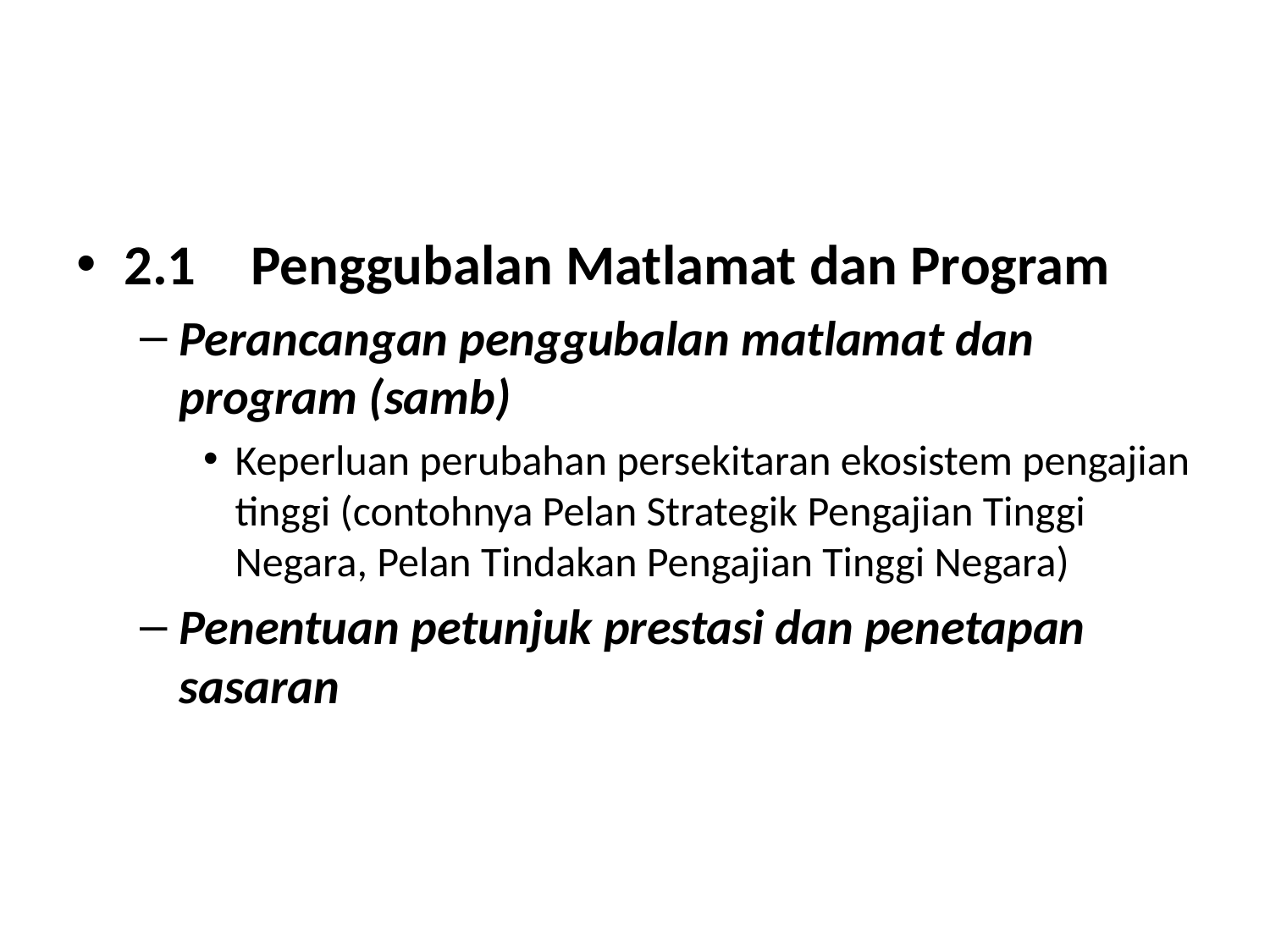

2.1	Penggubalan Matlamat dan Program
Perancangan penggubalan matlamat dan program (samb)
Keperluan perubahan persekitaran ekosistem pengajian tinggi (contohnya Pelan Strategik Pengajian Tinggi Negara, Pelan Tindakan Pengajian Tinggi Negara)
Penentuan petunjuk prestasi dan penetapan sasaran